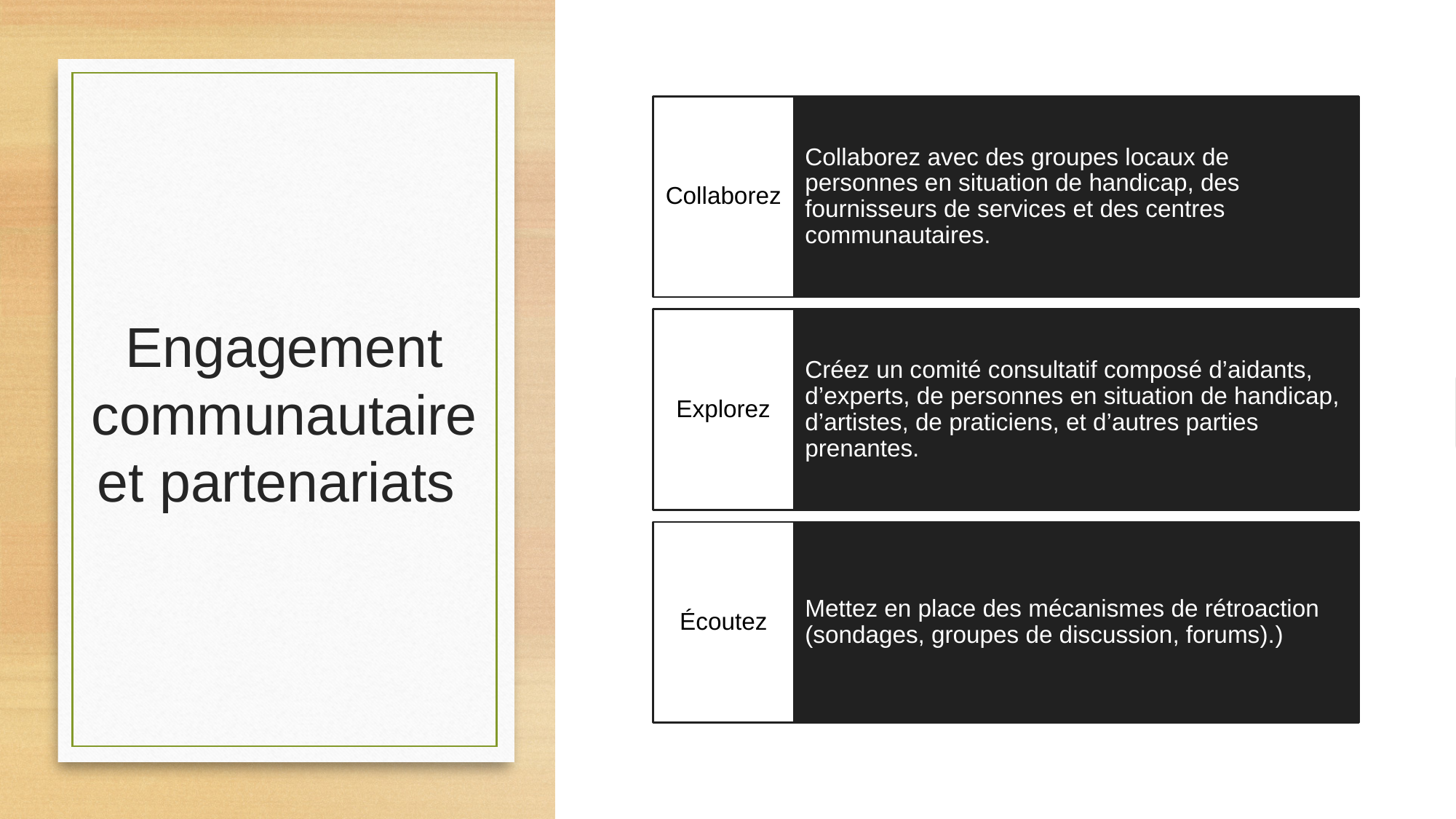

Collaborez avec des groupes locaux de personnes en situation de handicap, des fournisseurs de services et des centres communautaires.
Collaborez
Créez un comité consultatif composé d’aidants, d’experts, de personnes en situation de handicap, d’artistes, de praticiens, et d’autres parties prenantes.
Explorez
Mettez en place des mécanismes de rétroaction (sondages, groupes de discussion, forums).)
Écoutez
# Engagement communautaire et partenariats